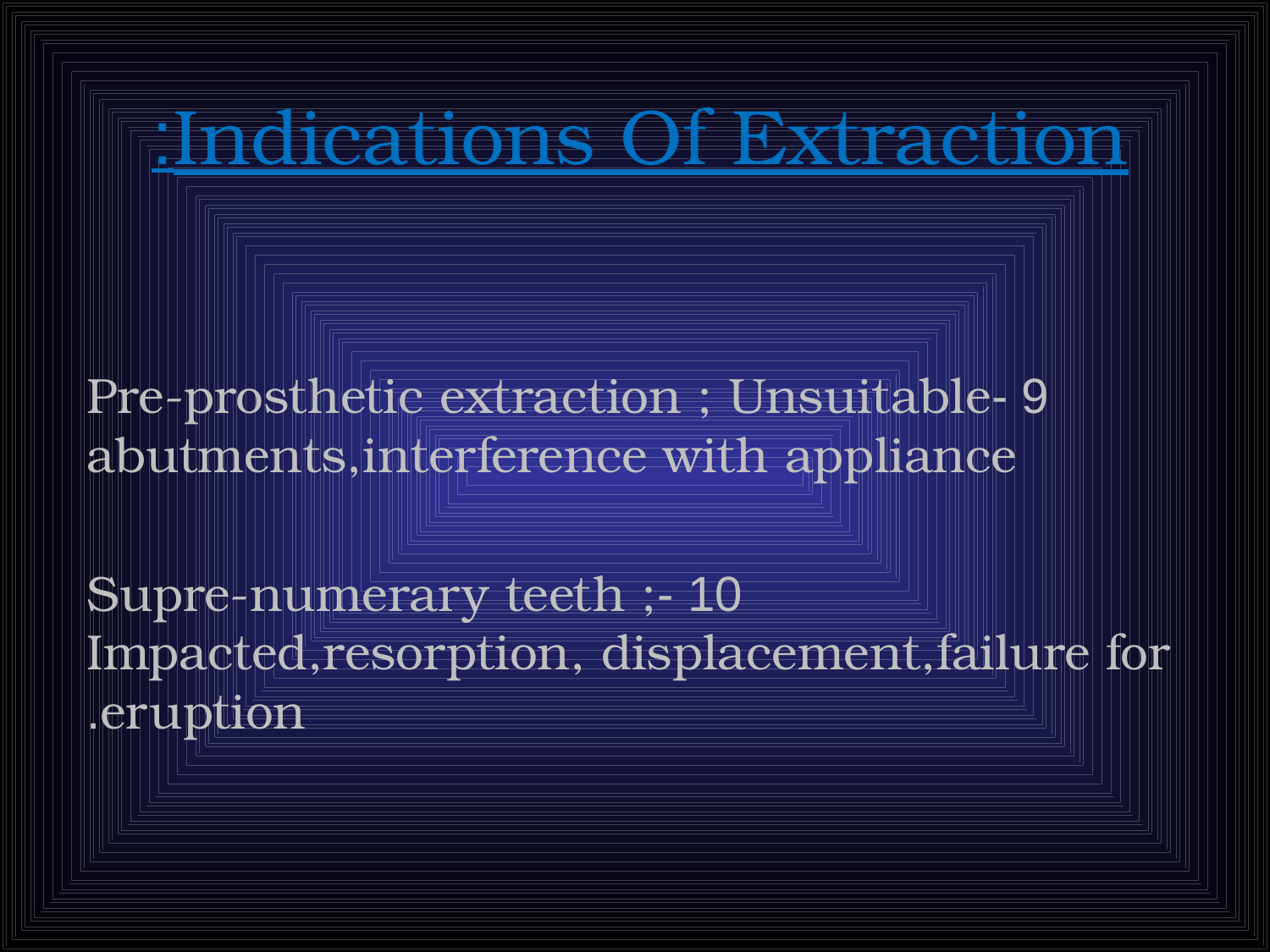

# Indications Of Extraction:

9 -Pre-prosthetic extraction ; Unsuitable abutments,interference with appliance

10 -Supre-numerary teeth ; Impacted,resorption, displacement,failure for eruption.